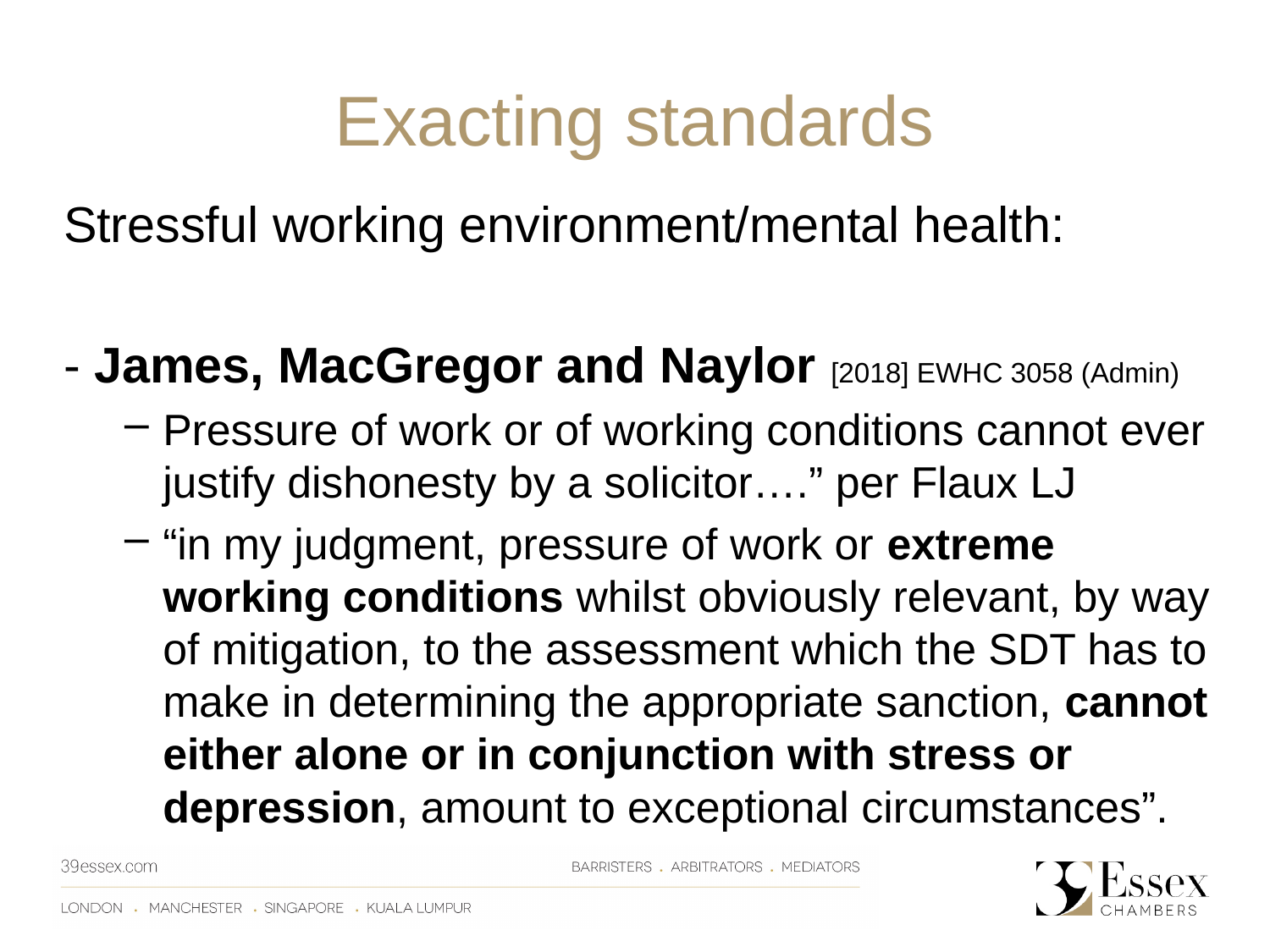

Exacting standards
Stressful working environment/mental health:

- James, MacGregor and Naylor [2018] EWHC 3058 (Admin)
Pressure of work or of working conditions cannot ever justify dishonesty by a solicitor….” per Flaux LJ
“in my judgment, pressure of work or extreme working conditions whilst obviously relevant, by way of mitigation, to the assessment which the SDT has to make in determining the appropriate sanction, cannot either alone or in conjunction with stress or depression, amount to exceptional circumstances”.